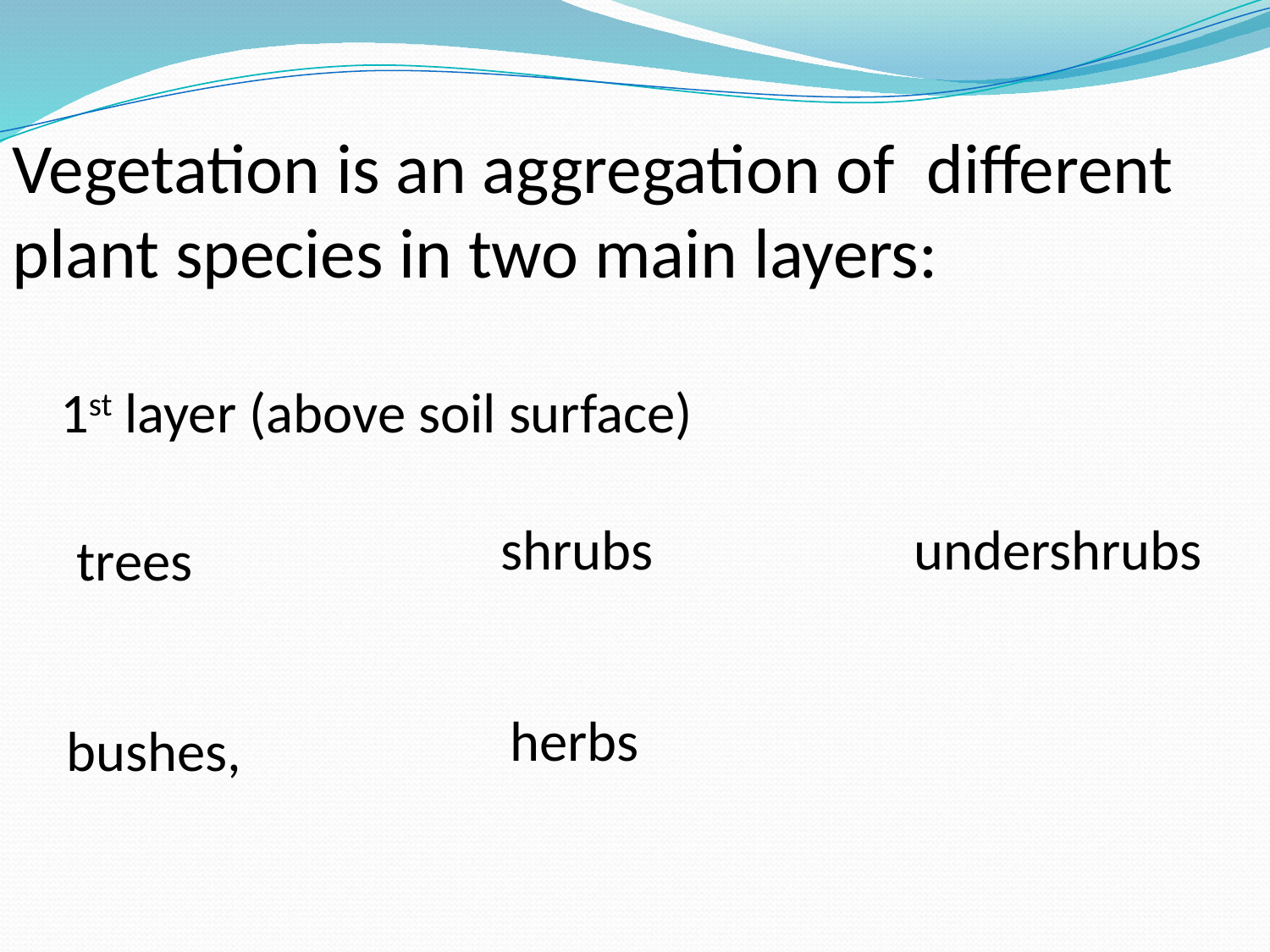

Vegetation is an aggregation of  different plant species in two main layers:
1st layer (above soil surface)
shrubs
undershrubs
trees
herbs
bushes,